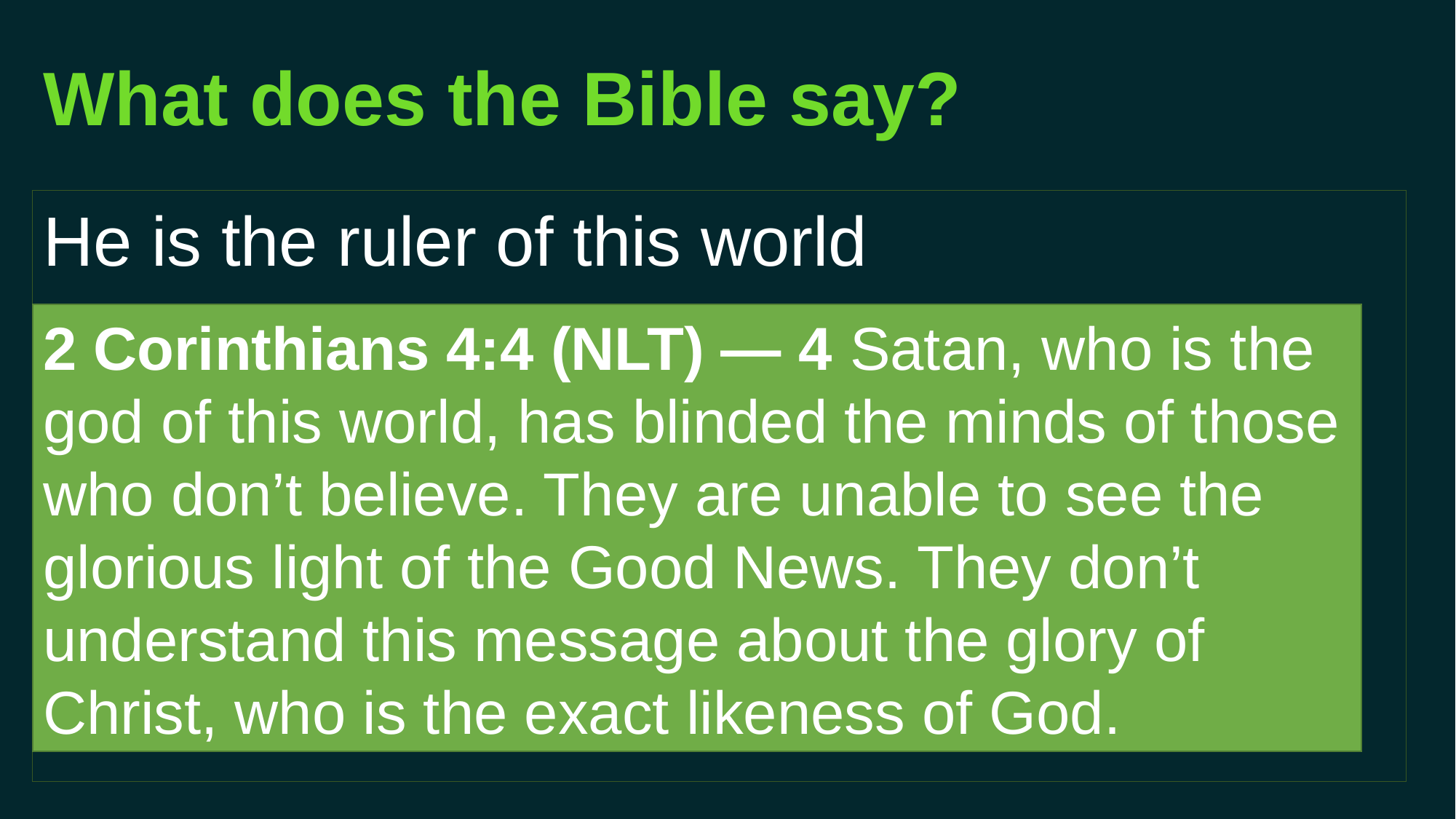

# What does the Bible say?
He is the ruler of this world

2 Corinthians 4:4 (NLT) — 4 Satan, who is the god of this world, has blinded the minds of those who don’t believe. They are unable to see the glorious light of the Good News. They don’t understand this message about the glory of Christ, who is the exact likeness of God.